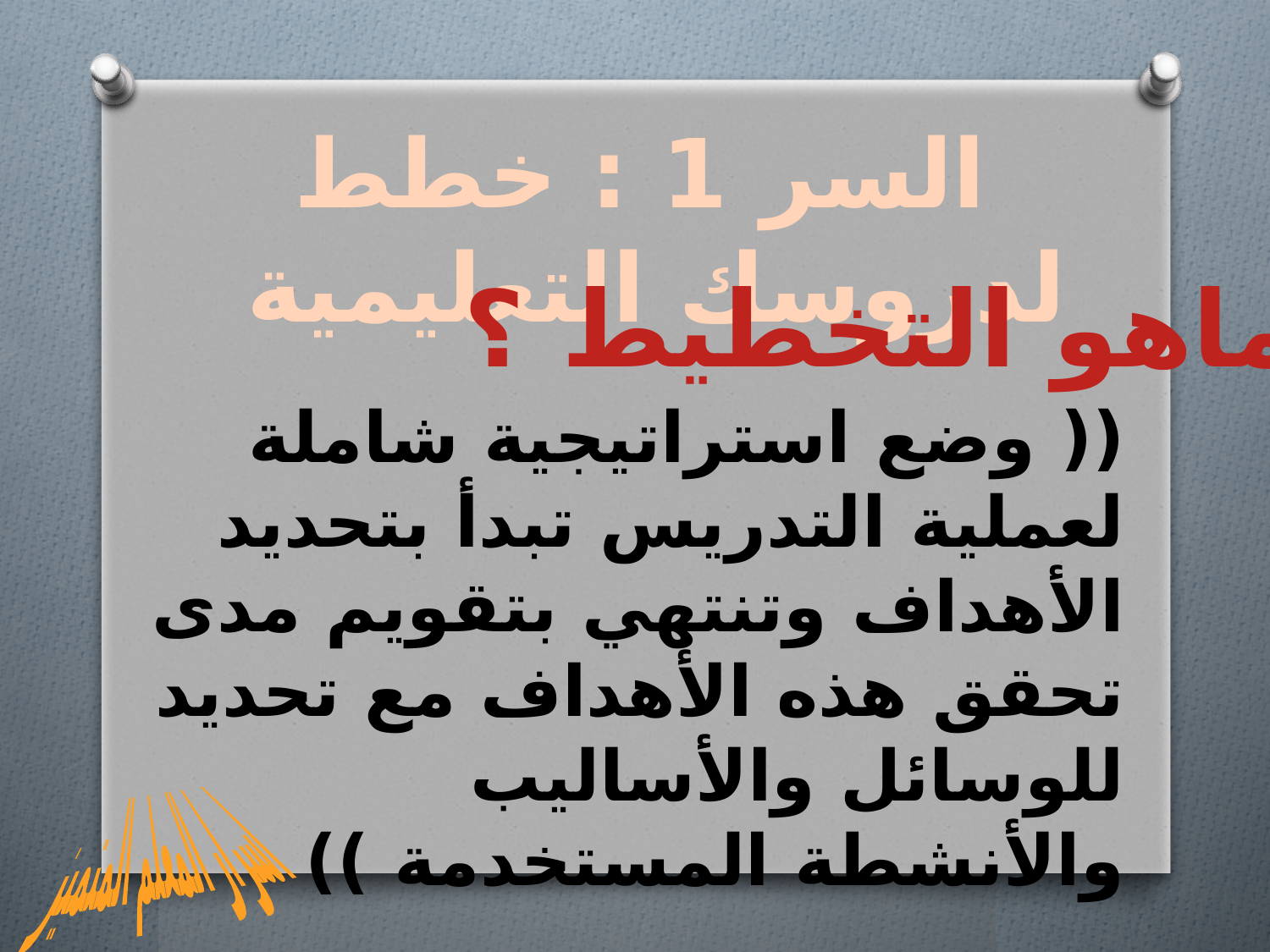

السر 1 : خطط لدروسك التعليمية
ماهو التخطيط ؟
(( وضع استراتيجية شاملة لعملية التدريس تبدأ بتحديد الأهداف وتنتهي بتقويم مدى تحقق هذه الأهداف مع تحديد للوسائل والأساليب والأنشطة المستخدمة ))
اسرار المعلم المتميز